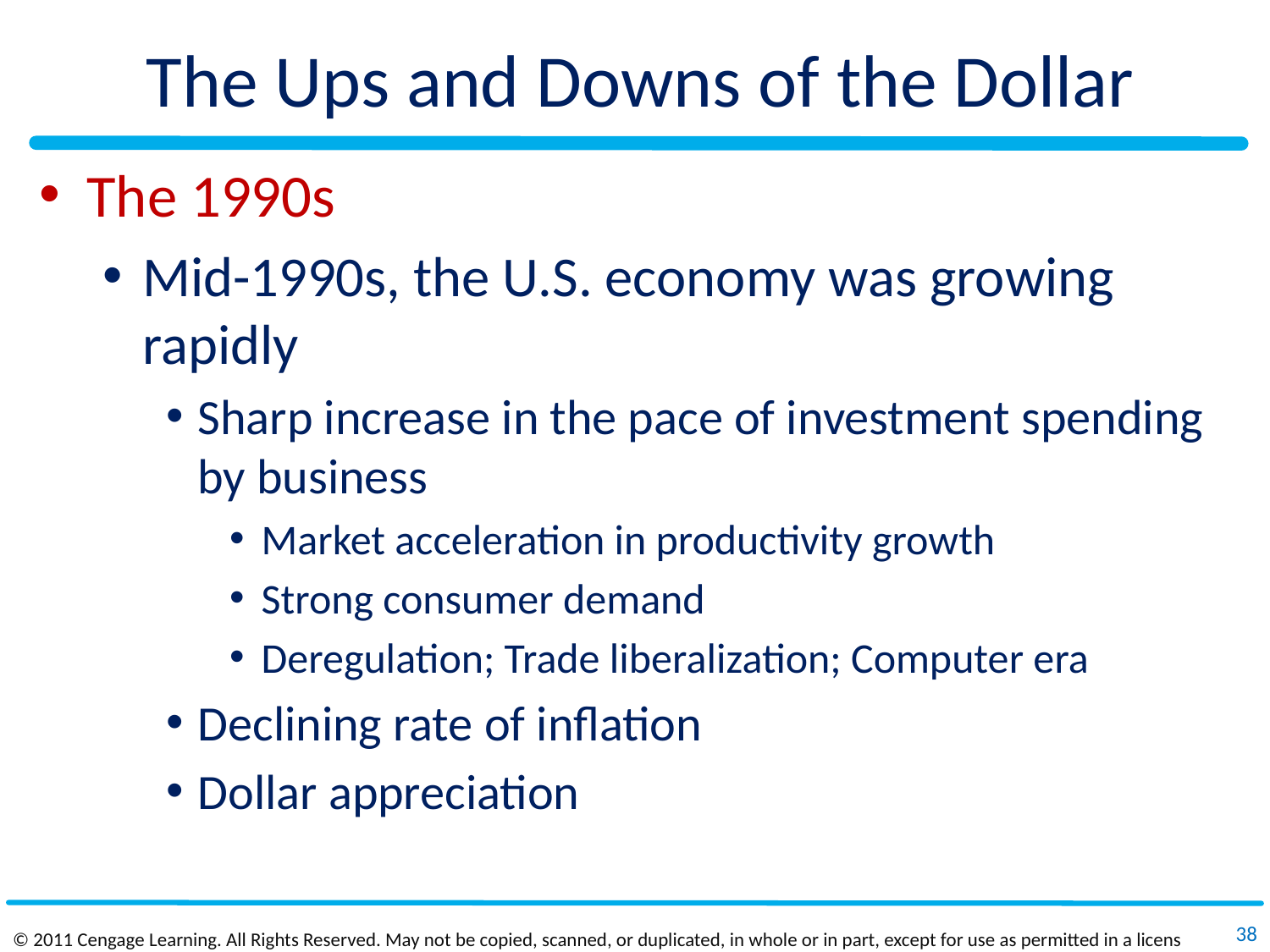

# The Ups and Downs of the Dollar
The 1990s
Mid-1990s, the U.S. economy was growing rapidly
Sharp increase in the pace of investment spending by business
Market acceleration in productivity growth
Strong consumer demand
Deregulation; Trade liberalization; Computer era
Declining rate of inflation
Dollar appreciation
38
© 2011 Cengage Learning. All Rights Reserved. May not be copied, scanned, or duplicated, in whole or in part, except for use as permitted in a license distributed with a certain product or service or otherwise on a password‐protected website for classroom use